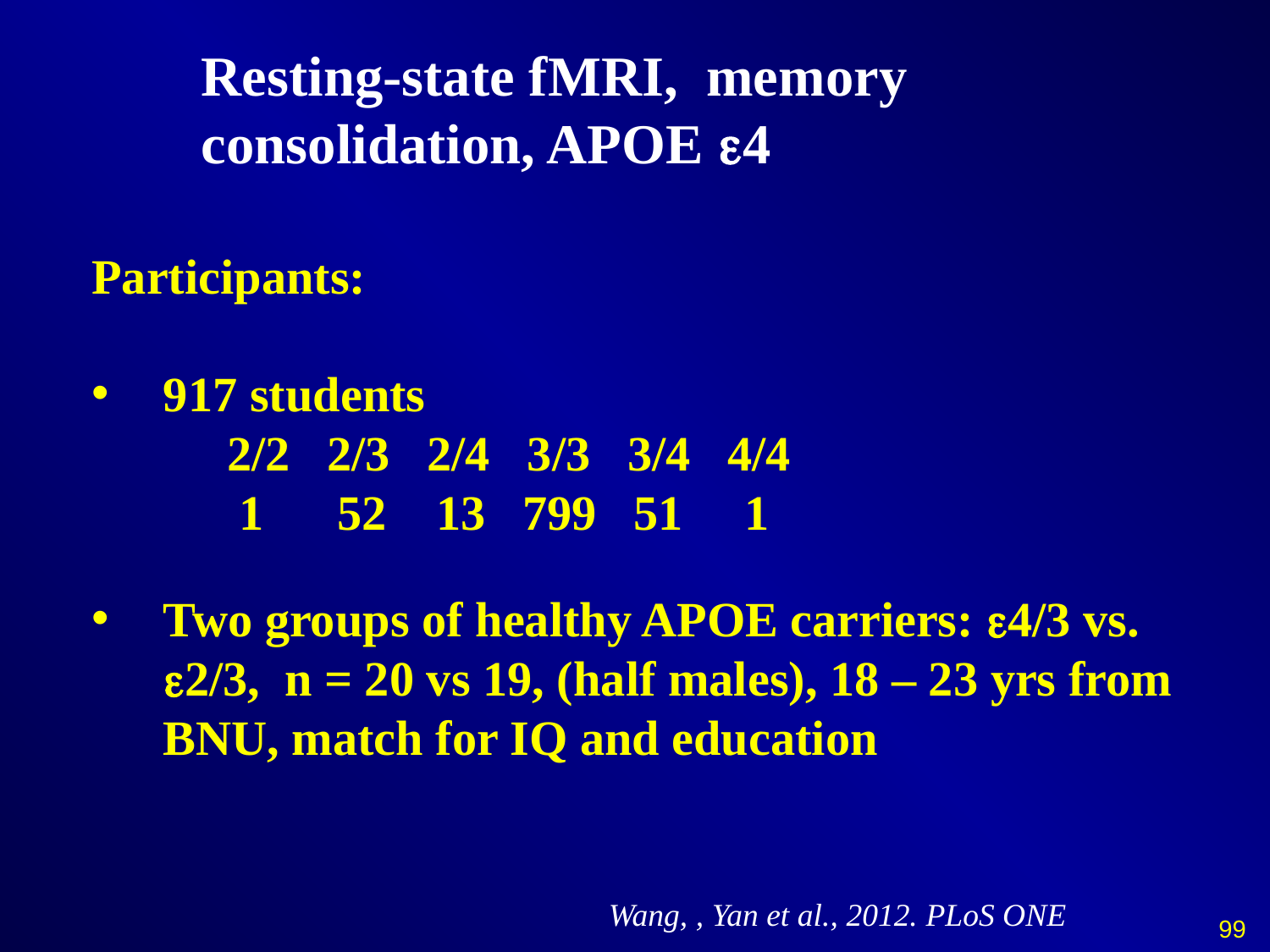

# Resting-state fMRI,  memory consolidation, APOE ε4
Participants:

917 students
           2/2   2/3   2/4   3/3   3/4   4/4
            1      52    13   799   51     1
Two groups of healthy APOE carriers: ε4/3 vs. ε2/3,  n = 20 vs 19, (half males), 18 – 23 yrs from BNU, match for IQ and education
Wang, , Yan et al., 2012. PLoS ONE
99